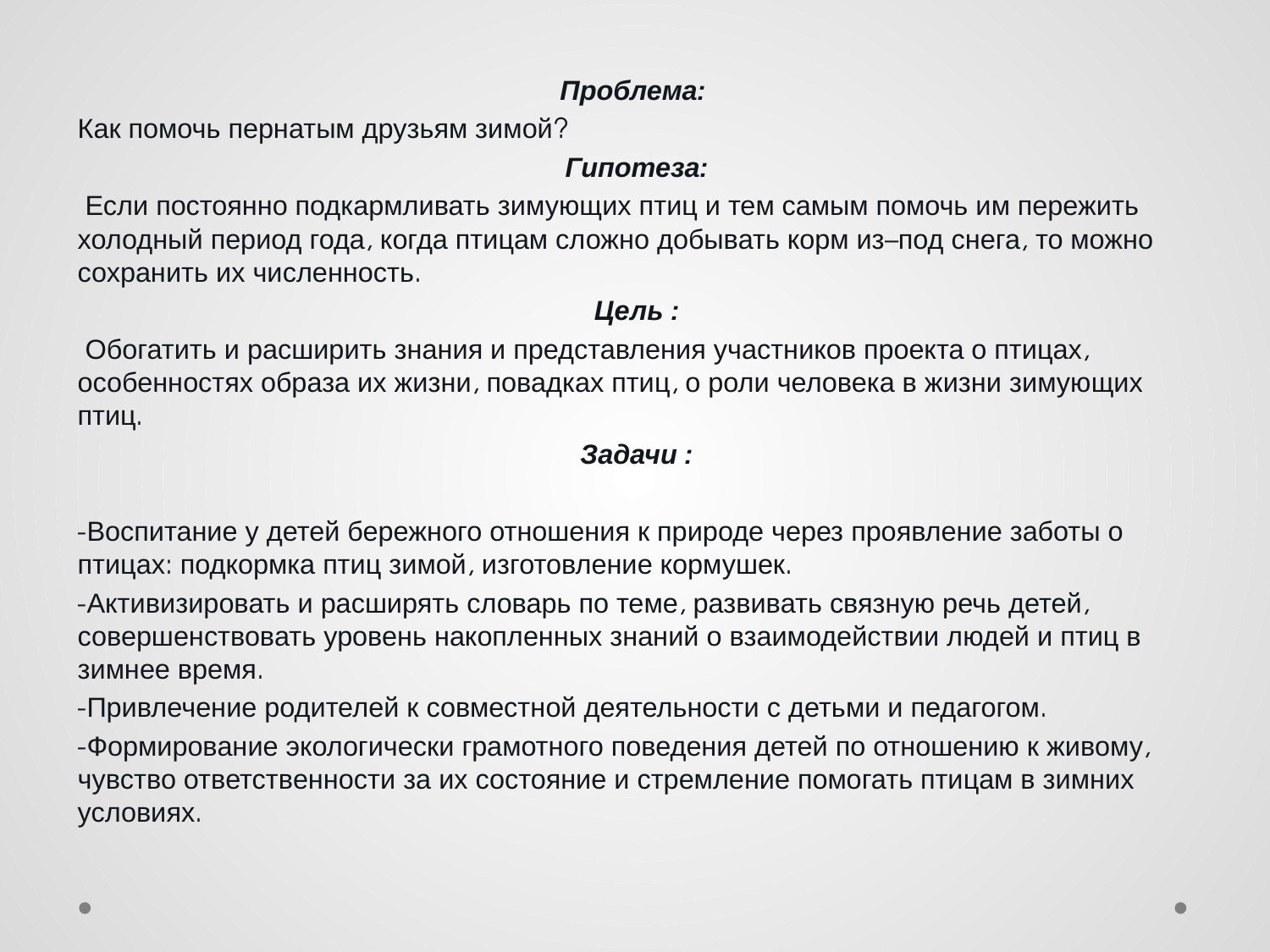

#
Проблема:
Как помочь пернатым друзьям зимой?
Гипотеза:
 Если постоянно подкармливать зимующих птиц и тем самым помочь им пережить холодный период года, когда птицам сложно добывать корм из–под снега, то можно сохранить их численность.
Цель :
 Обогатить и расширить знания и представления участников проекта о птицах, особенностях образа их жизни, повадках птиц, о роли человека в жизни зимующих птиц.
Задачи :

-Воспитание у детей бережного отношения к природе через проявление заботы о птицах: подкормка птиц зимой, изготовление кормушек.
-Активизировать и расширять словарь по теме, развивать связную речь детей, совершенствовать уровень накопленных знаний о взаимодействии людей и птиц в зимнее время.
-Привлечение родителей к совместной деятельности с детьми и педагогом.
-Формирование экологически грамотного поведения детей по отношению к живому, чувство ответственности за их состояние и стремление помогать птицам в зимних условиях.